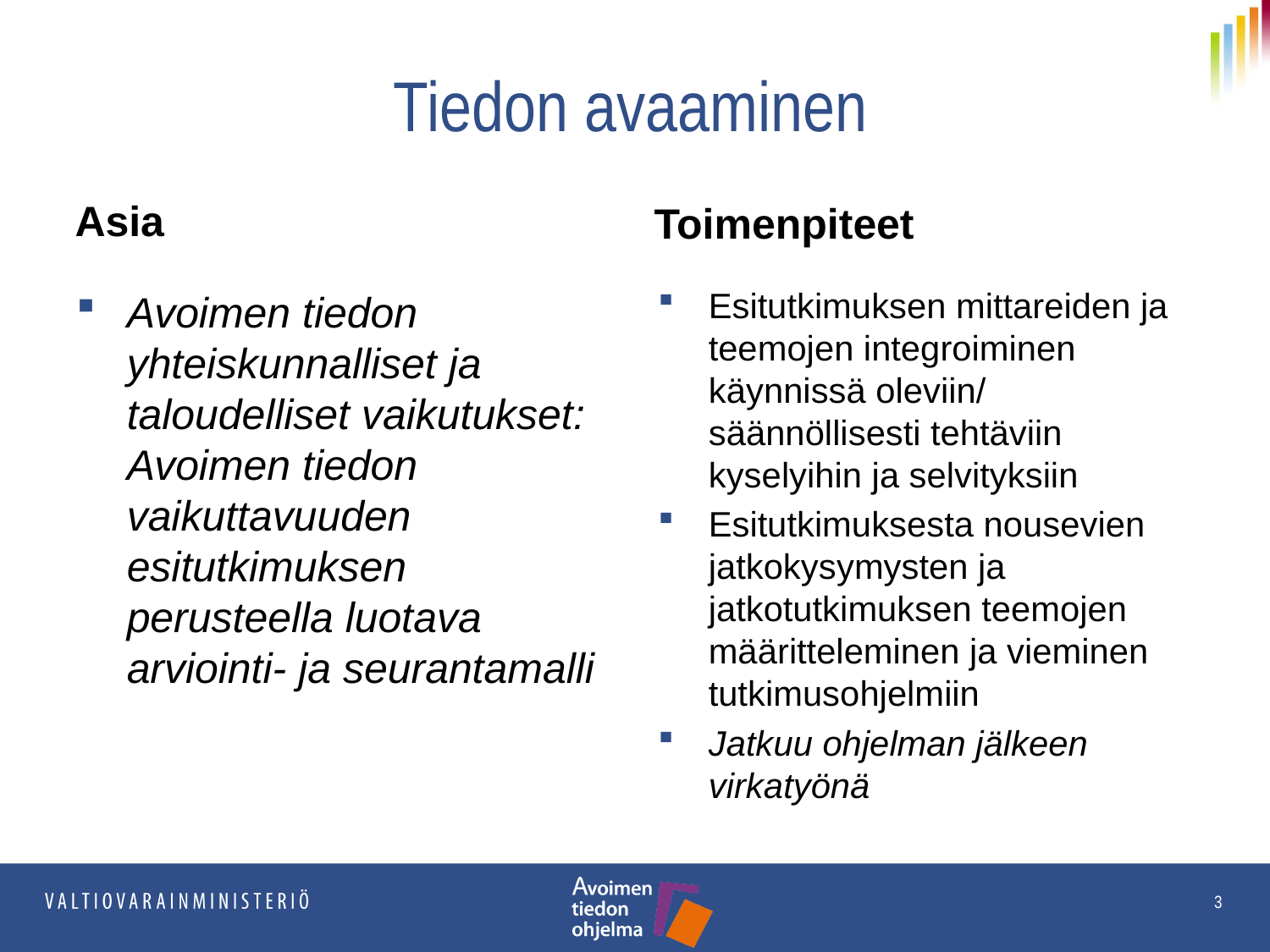

# Tiedon avaaminen
Asia
Toimenpiteet
Esitutkimuksen mittareiden ja teemojen integroiminen käynnissä oleviin/ säännöllisesti tehtäviin kyselyihin ja selvityksiin
Esitutkimuksesta nousevien jatkokysymysten ja jatkotutkimuksen teemojen määritteleminen ja vieminen tutkimusohjelmiin
Jatkuu ohjelman jälkeen virkatyönä
Avoimen tiedon yhteiskunnalliset ja taloudelliset vaikutukset: Avoimen tiedon vaikuttavuuden esitutkimuksen perusteella luotava arviointi- ja seurantamalli

3